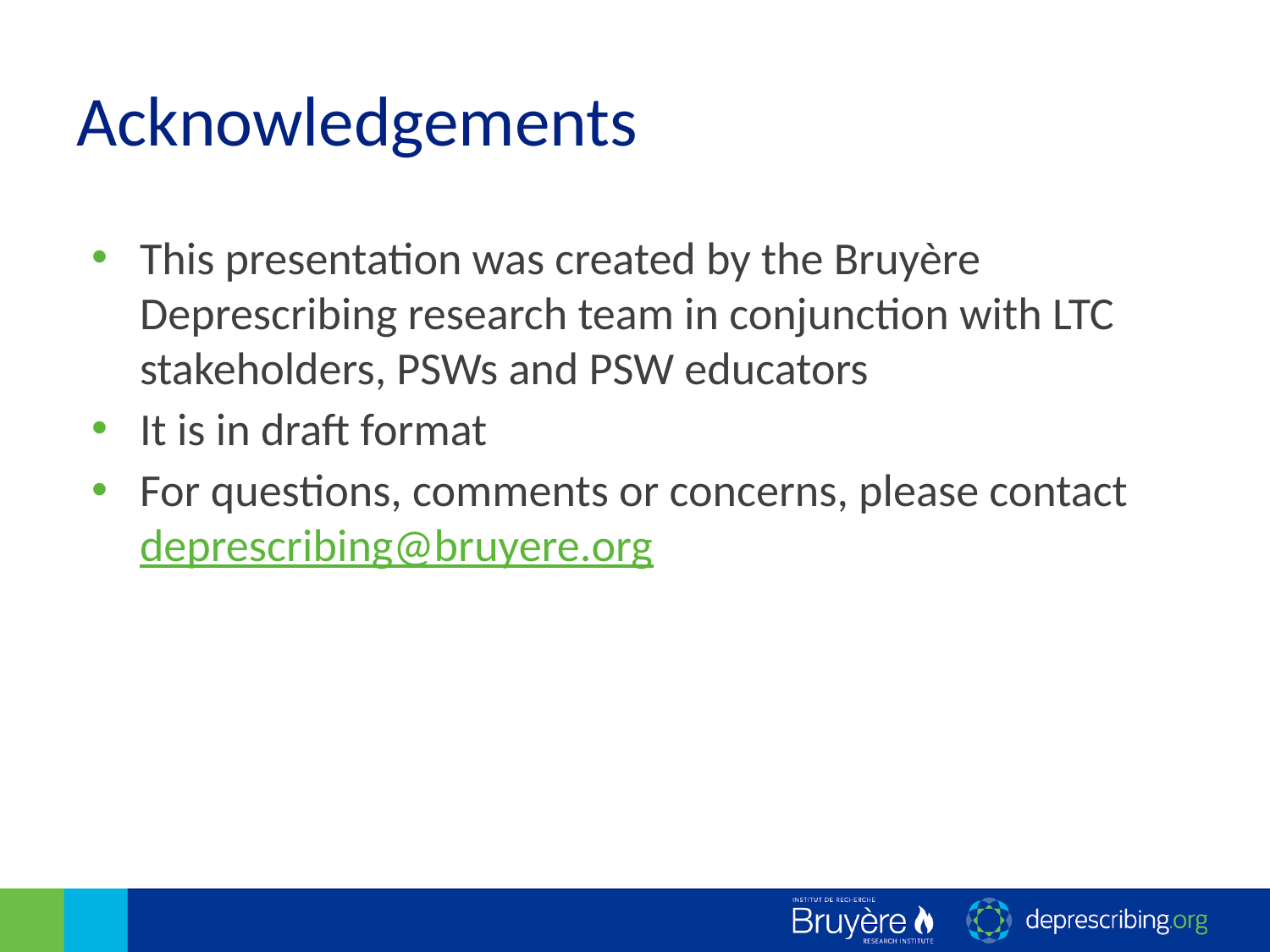

# Acknowledgements
This presentation was created by the Bruyère Deprescribing research team in conjunction with LTC stakeholders, PSWs and PSW educators
It is in draft format
For questions, comments or concerns, please contact deprescribing@bruyere.org